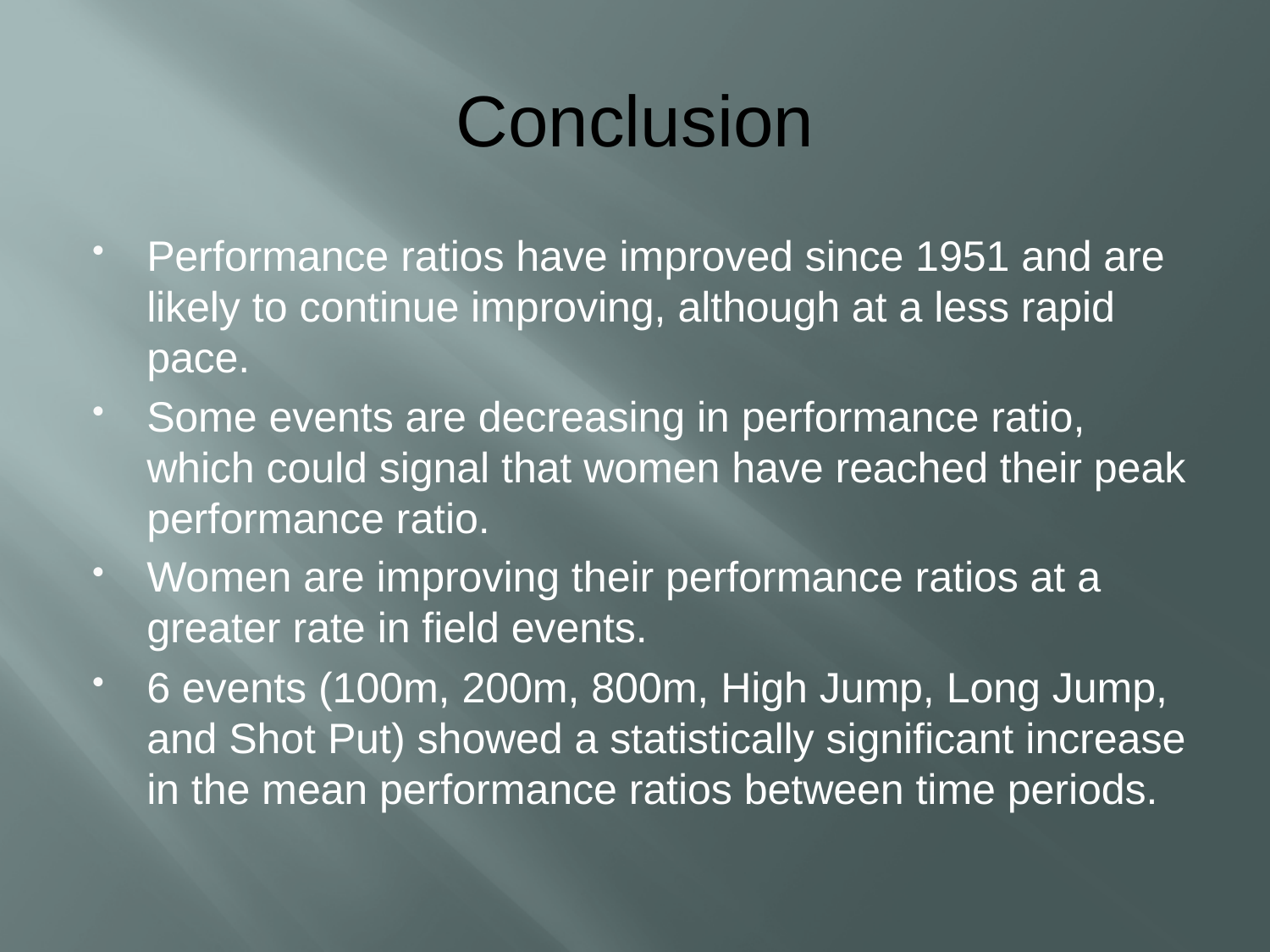

# Conclusion
Performance ratios have improved since 1951 and are likely to continue improving, although at a less rapid pace.
Some events are decreasing in performance ratio, which could signal that women have reached their peak performance ratio.
Women are improving their performance ratios at a greater rate in field events.
6 events (100m, 200m, 800m, High Jump, Long Jump, and Shot Put) showed a statistically significant increase in the mean performance ratios between time periods.